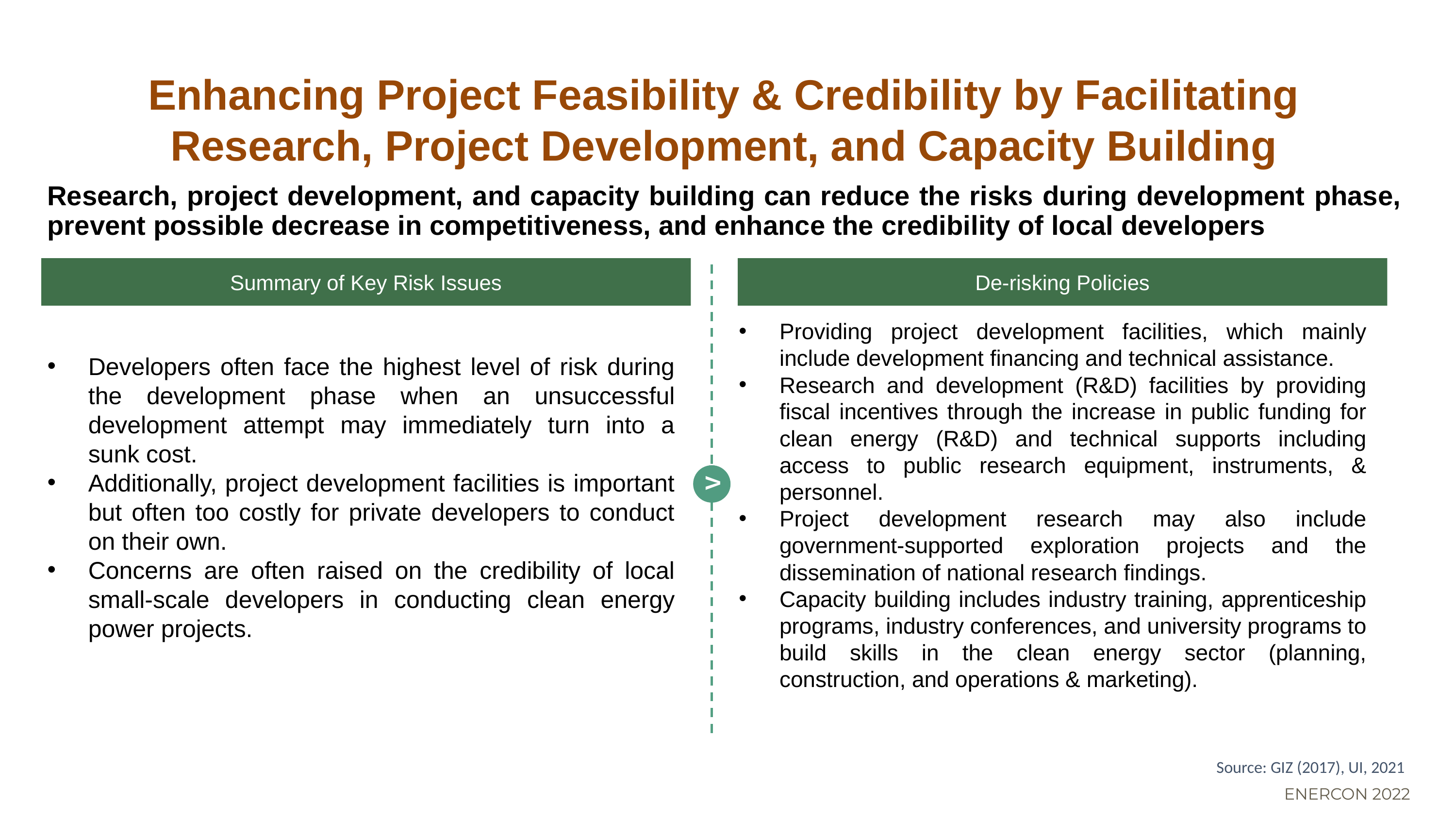

# Enhancing Project Feasibility & Credibility by Facilitating Research, Project Development, and Capacity Building
Research, project development, and capacity building can reduce the risks during development phase, prevent possible decrease in competitiveness, and enhance the credibility of local developers
Summary of key risk issues:

Developers often face the highest level of risk during the development phase when an unsuccessful development attempt may immediately turn into a sunk cost.
Additionally, project development facilities is important but often too costly for private developers to conduct on their own.
Concerns are often raised on the credibility of local small-scale developers in conducting clean energy power projects.
Summary of Key Risk Issues
De-risking Policies
De-risking policies:

Providing project development facilities, which mainly include development financing and technical assistance.
Research and development (R&D) facilities by providing fiscal incentives through the increase in public funding for clean energy (R&D) and technical supports including access to public research equipment, instruments, & personnel.
Project development research may also include government-supported exploration projects and the dissemination of national research findings.
Capacity building includes industry training, apprenticeship programs, industry conferences, and university programs to build skills in the clean energy sector (planning, construction, and operations & marketing).
V
Source: GIZ (2017), UI, 2021
ENERCON 2022